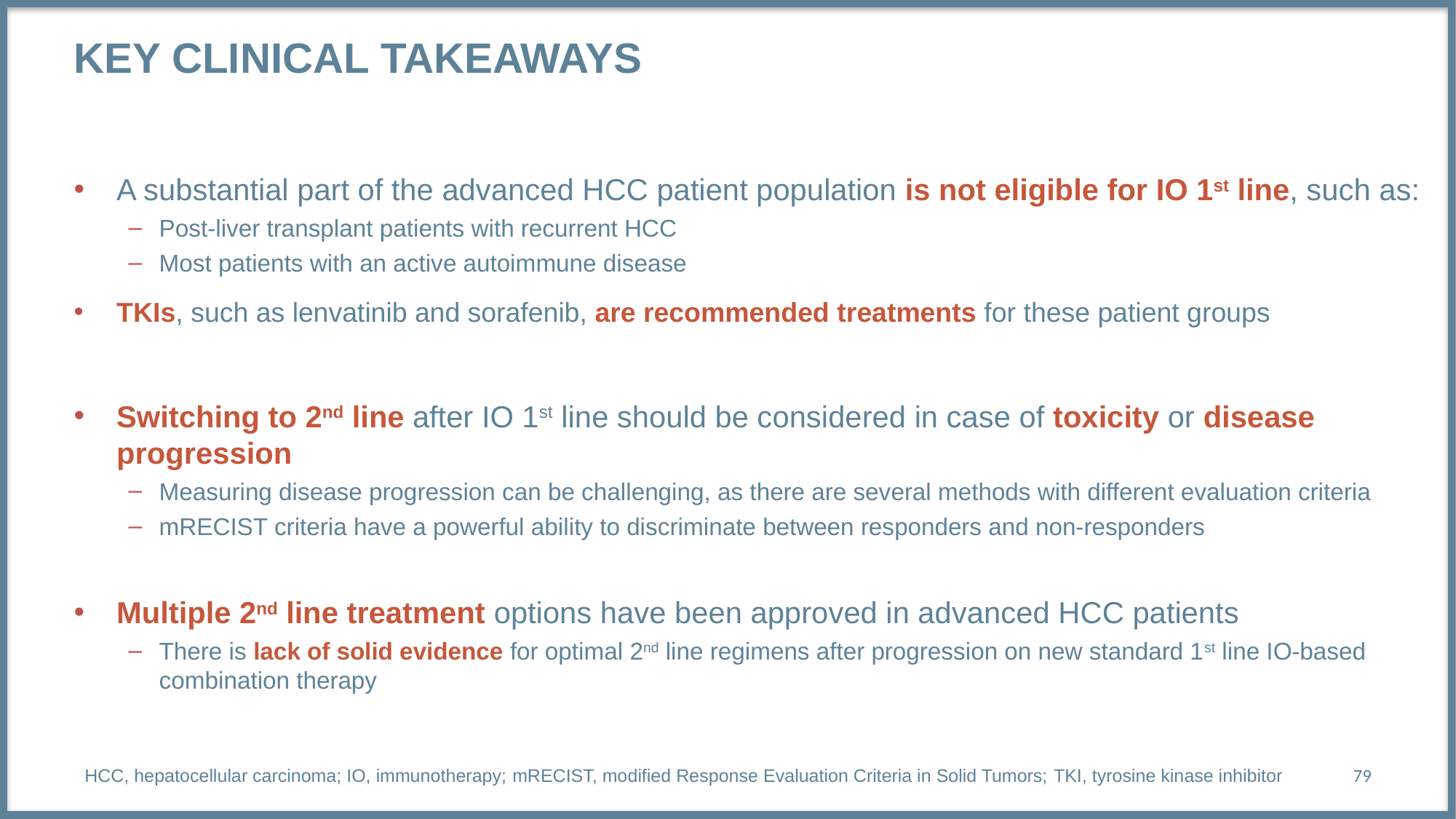

# Key Clinical takeaways
A substantial part of the advanced HCC patient population is not eligible for IO 1st line, such as:
Post-liver transplant patients with recurrent HCC
Most patients with an active autoimmune disease
TKIs, such as lenvatinib and sorafenib, are recommended treatments for these patient groups

Switching to 2nd line after IO 1st line should be considered in case of toxicity or disease progression
Measuring disease progression can be challenging, as there are several methods with different evaluation criteria
mRECIST criteria have a powerful ability to discriminate between responders and non-responders

Multiple 2nd line treatment options have been approved in advanced HCC patients
There is lack of solid evidence for optimal 2nd line regimens after progression on new standard 1st line IO-based combination therapy
HCC, hepatocellular carcinoma; IO, immunotherapy; mRECIST, modified Response Evaluation Criteria in Solid Tumors; TKI, tyrosine kinase inhibitor
79